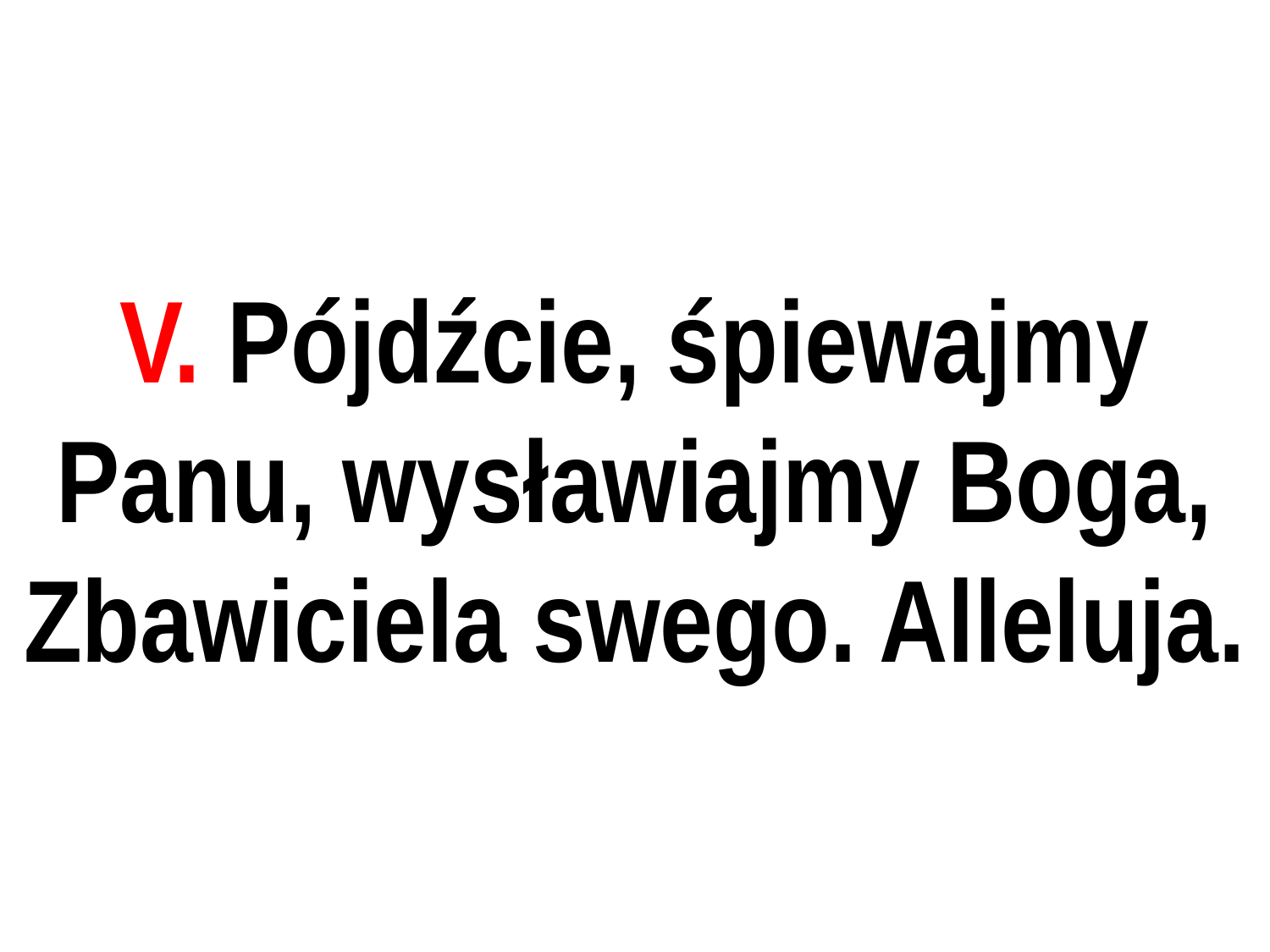

# V. Pójdźcie, śpiewajmy Panu, wysławiajmy Boga, Zbawiciela swego. Alleluja.